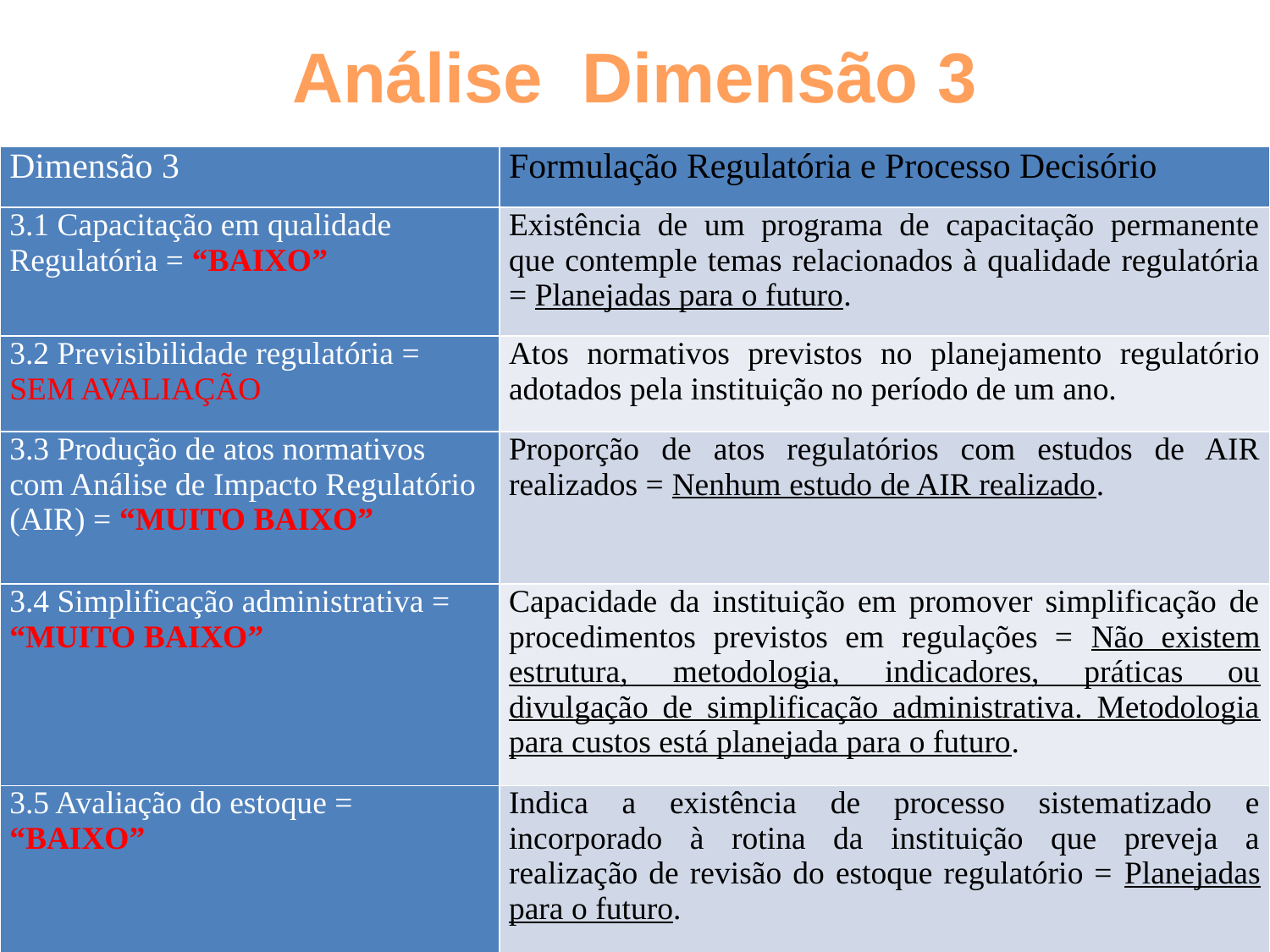

Análise  Dimensão 3
| Dimensão 3 | Formulação Regulatória e Processo Decisório |
| --- | --- |
| 3.1 Capacitação em qualidade Regulatória = “BAIXO” | Existência de um programa de capacitação permanente que contemple temas relacionados à qualidade regulatória = Planejadas para o futuro. |
| 3.2 Previsibilidade regulatória = SEM AVALIAÇÃO | Atos normativos previstos no planejamento regulatório adotados pela instituição no período de um ano. |
| 3.3 Produção de atos normativos com Análise de Impacto Regulatório (AIR) = “MUITO BAIXO” | Proporção de atos regulatórios com estudos de AIR realizados = Nenhum estudo de AIR realizado. |
| 3.4 Simplificação administrativa = “MUITO BAIXO” | Capacidade da instituição em promover simplificação de procedimentos previstos em regulações = Não existem estrutura, metodologia, indicadores, práticas ou divulgação de simplificação administrativa. Metodologia para custos está planejada para o futuro. |
| 3.5 Avaliação do estoque = “BAIXO” | Indica a existência de processo sistematizado e incorporado à rotina da instituição que preveja a realização de revisão do estoque regulatório = Planejadas para o futuro. |
17